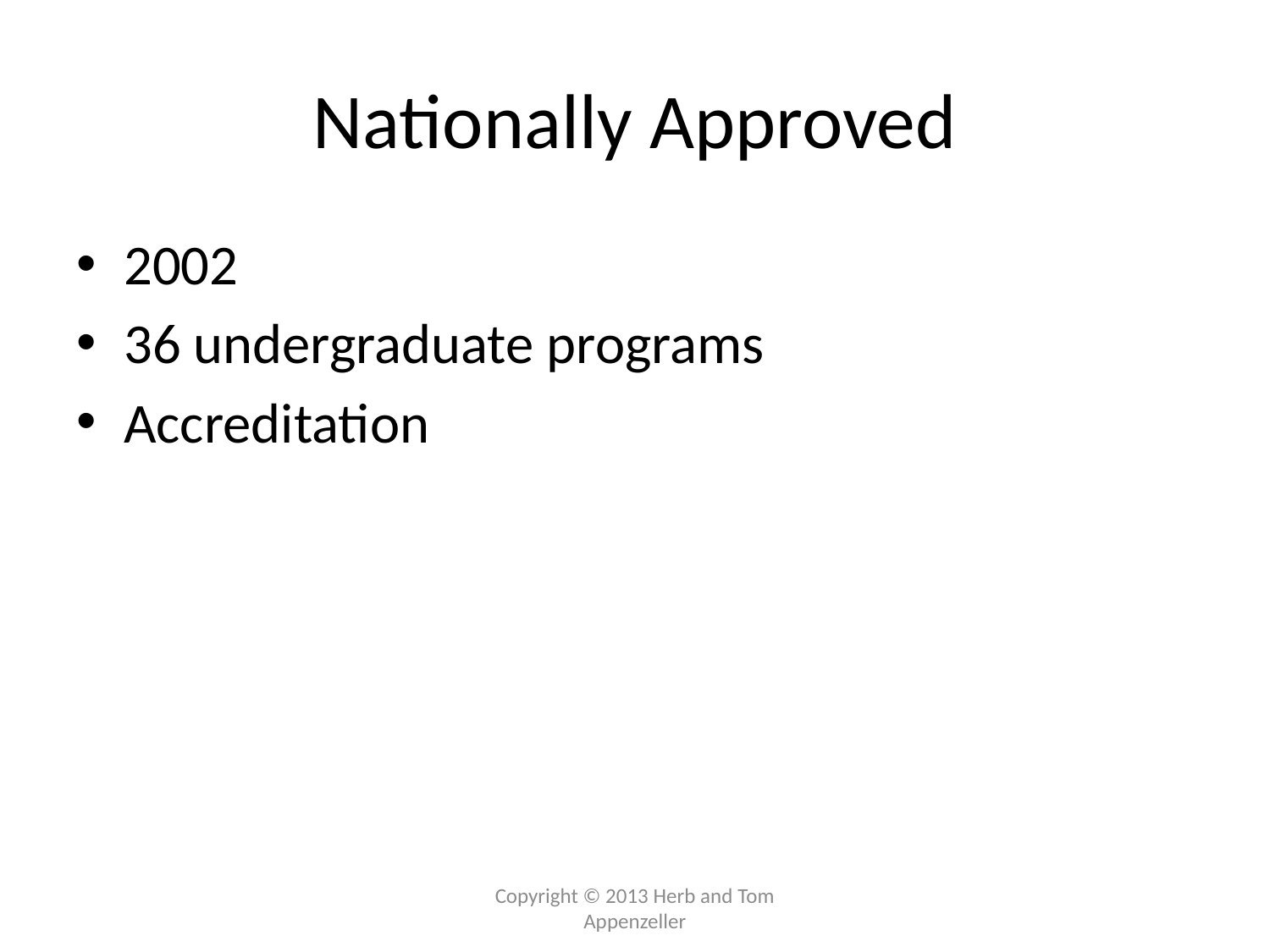

# Nationally Approved
2002
36 undergraduate programs
Accreditation

Copyright © 2013 Herb and Tom Appenzeller